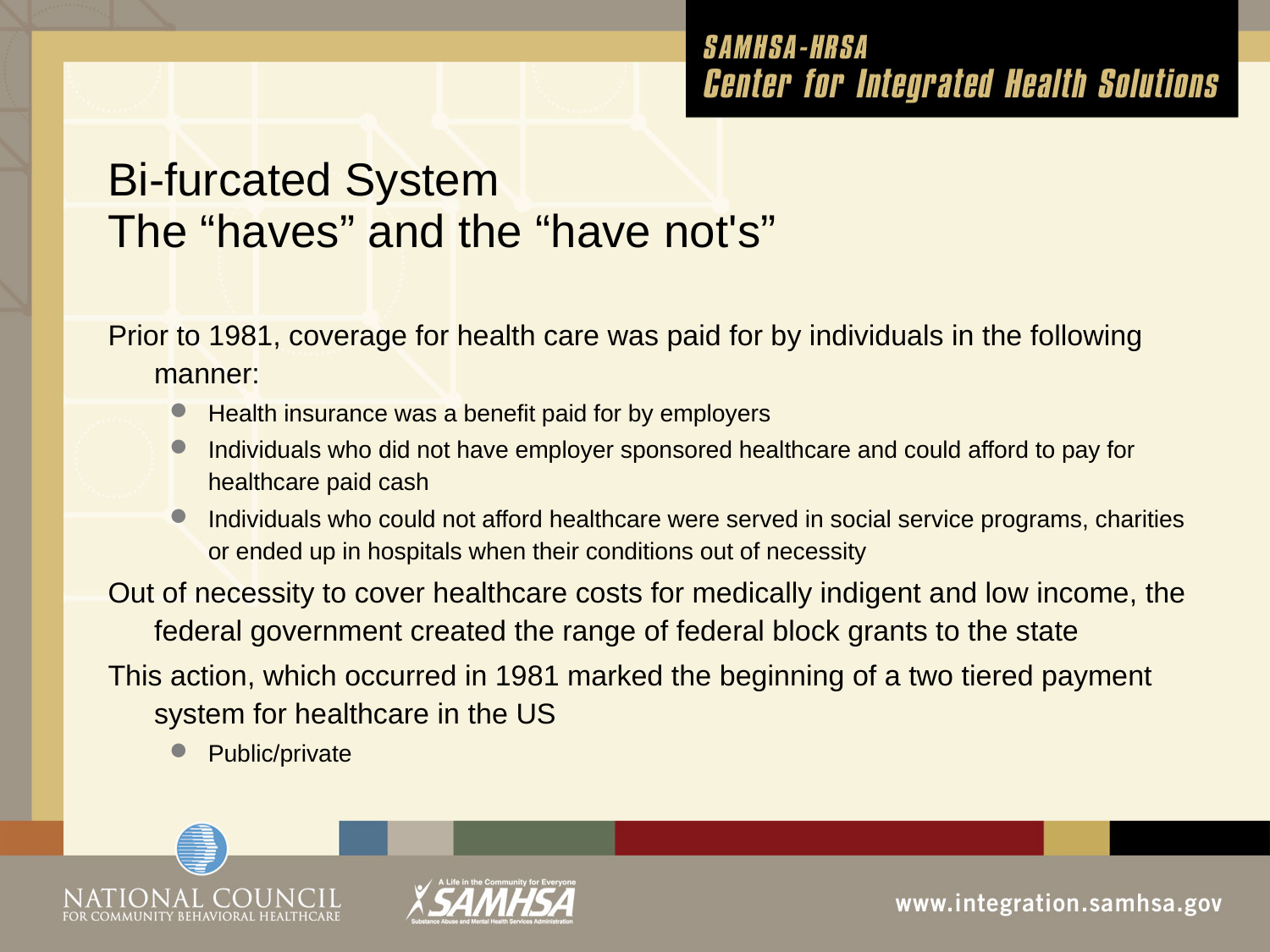

# Bi-furcated System The “haves” and the “have not's”
Prior to 1981, coverage for health care was paid for by individuals in the following manner:
Health insurance was a benefit paid for by employers
Individuals who did not have employer sponsored healthcare and could afford to pay for healthcare paid cash
Individuals who could not afford healthcare were served in social service programs, charities or ended up in hospitals when their conditions out of necessity
Out of necessity to cover healthcare costs for medically indigent and low income, the federal government created the range of federal block grants to the state
This action, which occurred in 1981 marked the beginning of a two tiered payment system for healthcare in the US
Public/private